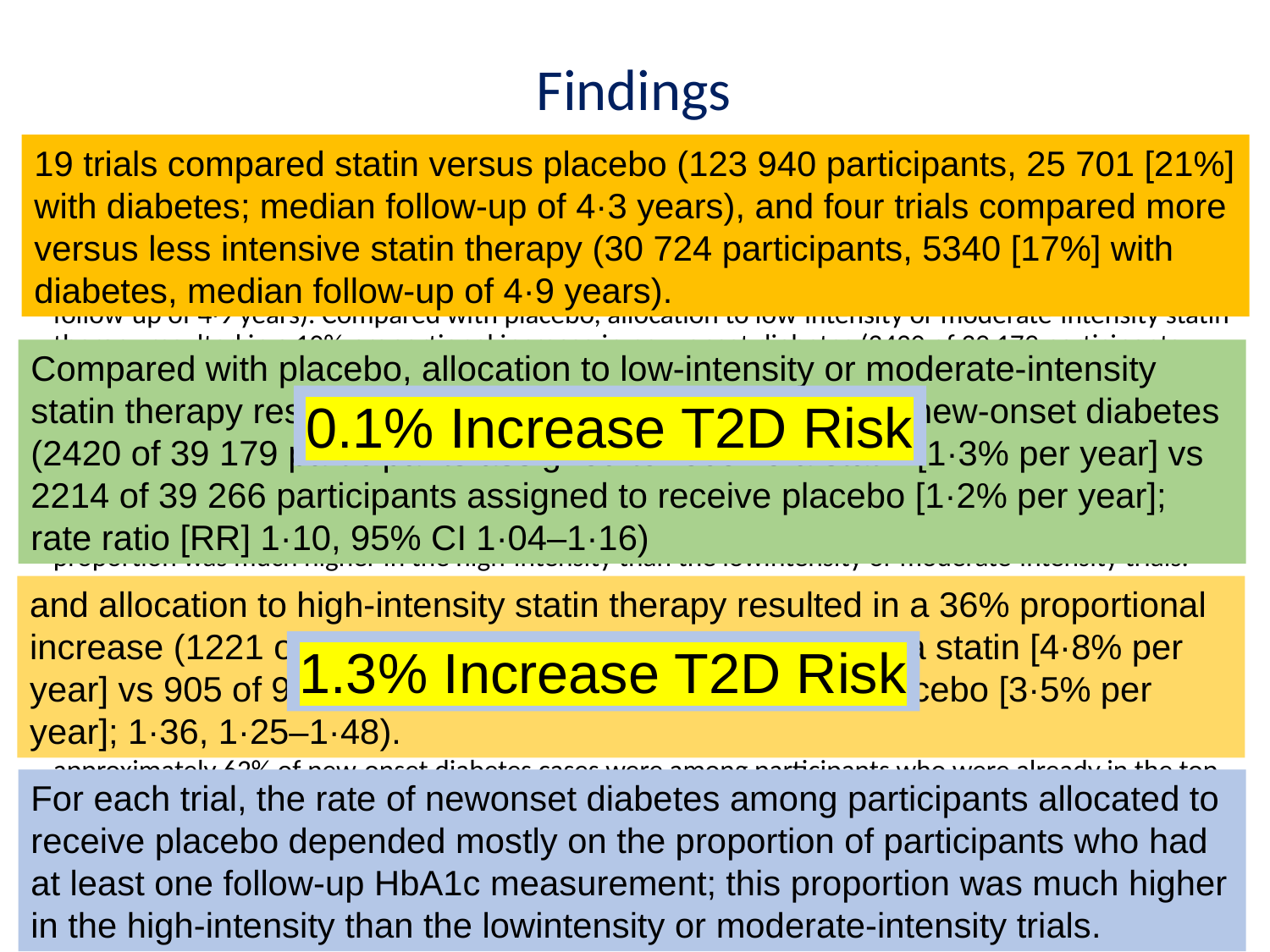

# Findings
19 trials compared statin versus placebo (123 940 participants, 25 701 [21%] with diabetes; median follow-up of 4·3 years), and four trials compared more versus less intensive statin therapy (30 724 participants, 5340 [17%] with diabetes, median follow-up of 4·9 years).
Of the trials participating in the CTT Collaboration, 19 trials compared statin versus placebo (123 940 participants, 25 701 [21%] with diabetes; median follow-up of 4·3 years), and four trials compared more versus less intensive statin therapy (30 724 participants, 5340 [17%] with diabetes, median follow-up of 4·9 years). Compared with placebo, allocation to low-intensity or moderate-intensity statin therapy resulted in a 10% proportional increase in new-onset diabetes (2420 of 39 179 participants assigned to receive a statin [1·3% per year] vs 2214 of 39 266 participants assigned to receive placebo [1·2% per year]; rate ratio [RR] 1·10, 95% CI 1·04–1·16), and allocation to high-intensity statin therapy resulted in a 36% proportional increase (1221 of 9935 participants assigned to receive a statin [4·8% per year] vs 905 of 9859 participants assigned to receive placebo [3·5% per year]; 1·36, 1·25–1·48). For each trial, the rate of newonset diabetes among participants allocated to receive placebo depended mostly on the proportion of participants who had at least one follow-up HbA1c measurement; this proportion was much higher in the high-intensity than the lowintensity or moderate-intensity trials. Consequently, the main determinant of the magnitude of the absolute excesses in the two types of trial was the extent of HbA1c measurement rather than the proportional increase in risk associated with statin therapy. In participants without baseline diabetes, mean glucose increased by 0·04 mmol/L with both lowintensity or moderate-intensity (95% CI 0·03–0·05) and high-intensity statins (0·02–0·06), and mean HbA1c increased by 0·06% (0·00–0·12) with low-intensity or moderate-intensity statins and 0·08% (0·07–0·09) with high-intensity statins. Among those with a baseline measure of glycaemia, approximately 62% of new-onset diabetes cases were among participants who were already in the top quarter of the baseline distribution. The relative effects of statin therapy on new-onset diabetes were similar among different types of participants and over time. Among participants with baseline diabetes, the RRs for worsening glycaemia were 1·10 (1·06–1·14) for low-intensity or moderate-intensity statin therapy and 1·24 (1·06–1·44) for high-intensity statin therapy compared with placebo.
Compared with placebo, allocation to low-intensity or moderate-intensity statin therapy resulted in a 10% proportional increase in new-onset diabetes (2420 of 39 179 participants assigned to receive a statin [1·3% per year] vs 2214 of 39 266 participants assigned to receive placebo [1·2% per year]; rate ratio [RR] 1·10, 95% CI 1·04–1·16)
0.1% Increase T2D Risk
and allocation to high-intensity statin therapy resulted in a 36% proportional increase (1221 of 9935 participants assigned to receive a statin [4·8% per year] vs 905 of 9859 participants assigned to receive placebo [3·5% per year]; 1·36, 1·25–1·48).
1.3% Increase T2D Risk
For each trial, the rate of newonset diabetes among participants allocated to receive placebo depended mostly on the proportion of participants who had at least one follow-up HbA1c measurement; this proportion was much higher in the high-intensity than the lowintensity or moderate-intensity trials.